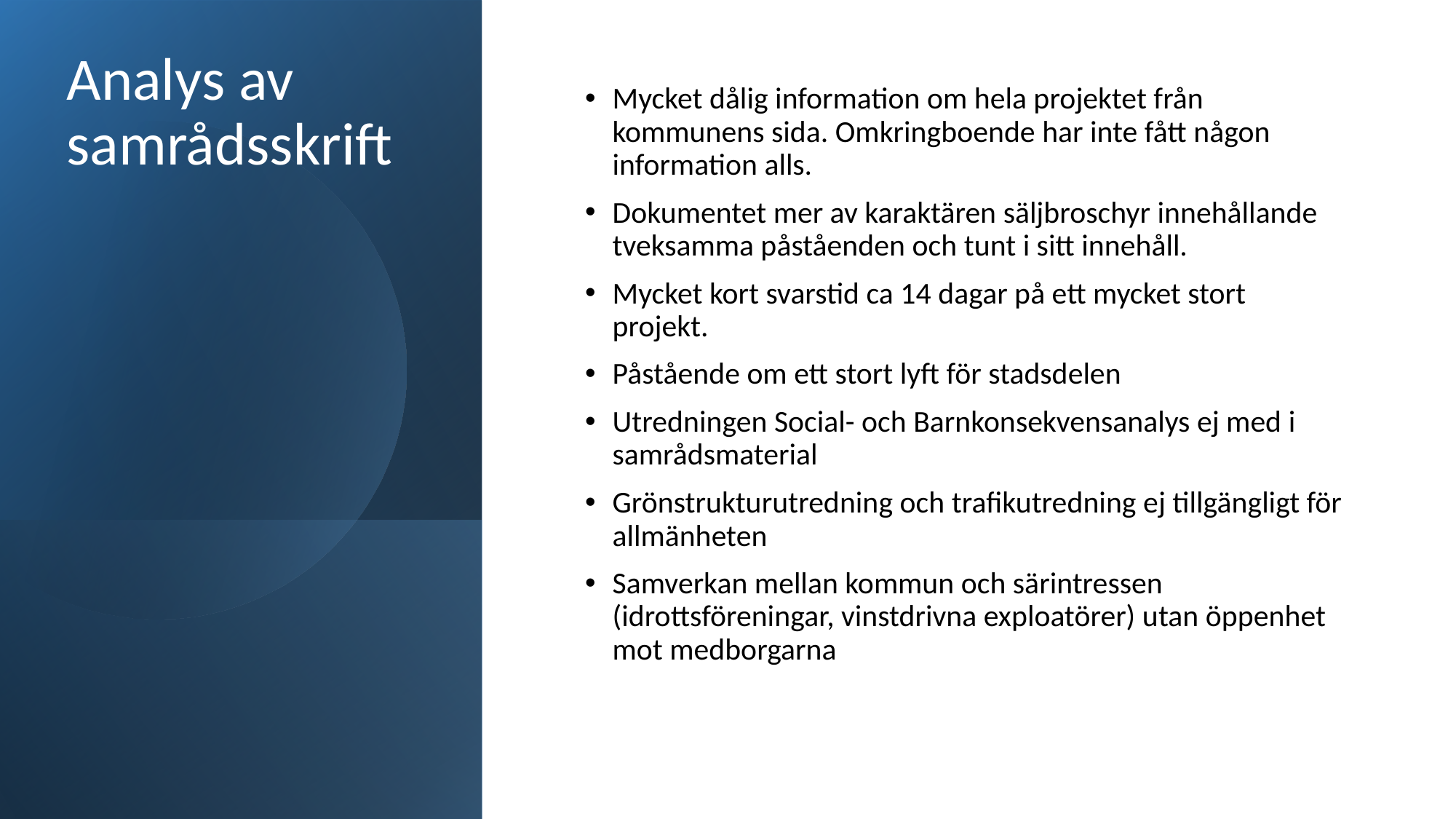

# Analys av samrådsskrift
Mycket dålig information om hela projektet från kommunens sida. Omkringboende har inte fått någon information alls.
Dokumentet mer av karaktären säljbroschyr innehållande tveksamma påståenden och tunt i sitt innehåll.
Mycket kort svarstid ca 14 dagar på ett mycket stort projekt.
Påstående om ett stort lyft för stadsdelen
Utredningen Social- och Barnkonsekvensanalys ej med i samrådsmaterial
Grönstrukturutredning och trafikutredning ej tillgängligt för allmänheten
Samverkan mellan kommun och särintressen (idrottsföreningar, vinstdrivna exploatörer) utan öppenhet mot medborgarna